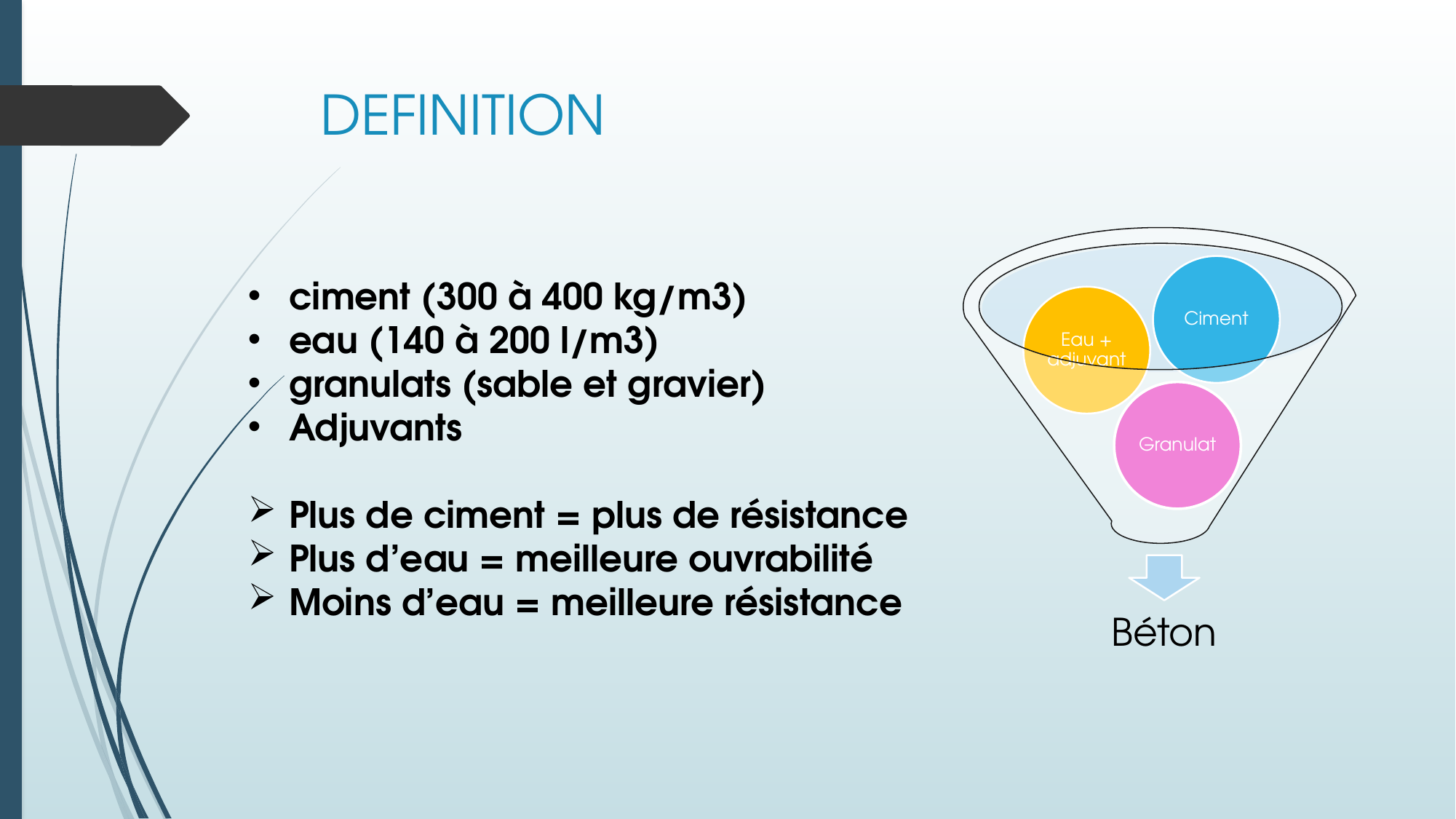

# DEFINITION
Béton
Granulat
Eau + adjuvant
Ciment
ciment (300 à 400 kg/m3)
eau (140 à 200 l/m3)
granulats (sable et gravier)
Adjuvants

Plus de ciment = plus de résistance
Plus d’eau = meilleure ouvrabilité
Moins d’eau = meilleure résistance